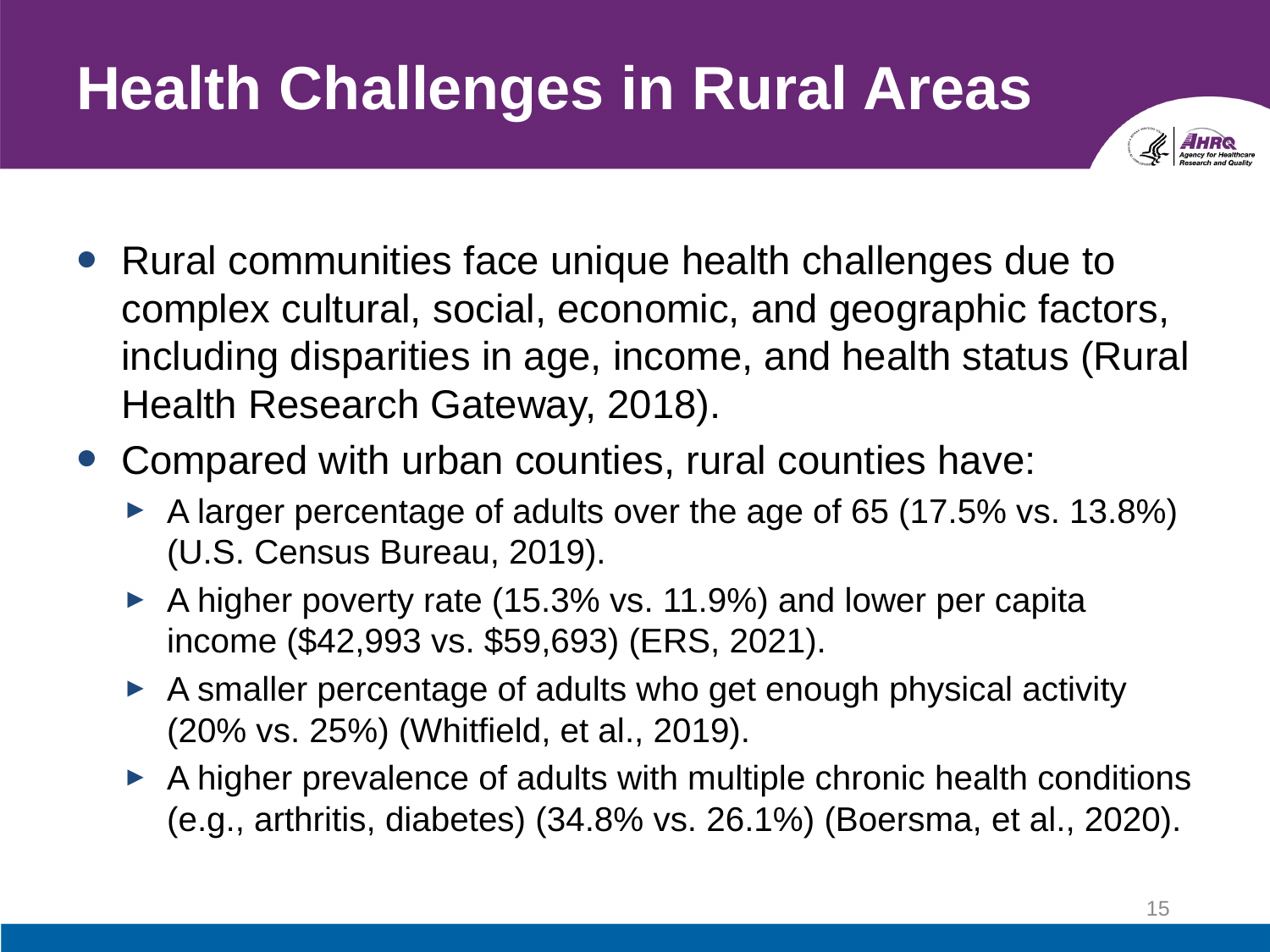

# Health Challenges in Rural Areas
Rural communities face unique health challenges due to complex cultural, social, economic, and geographic factors, including disparities in age, income, and health status (Rural Health Research Gateway, 2018).
Compared with urban counties, rural counties have:
A larger percentage of adults over the age of 65 (17.5% vs. 13.8%) (U.S. Census Bureau, 2019).
A higher poverty rate (15.3% vs. 11.9%) and lower per capita income ($42,993 vs. $59,693) (ERS, 2021).
A smaller percentage of adults who get enough physical activity (20% vs. 25%) (Whitfield, et al., 2019).
A higher prevalence of adults with multiple chronic health conditions (e.g., arthritis, diabetes) (34.8% vs. 26.1%) (Boersma, et al., 2020).
15